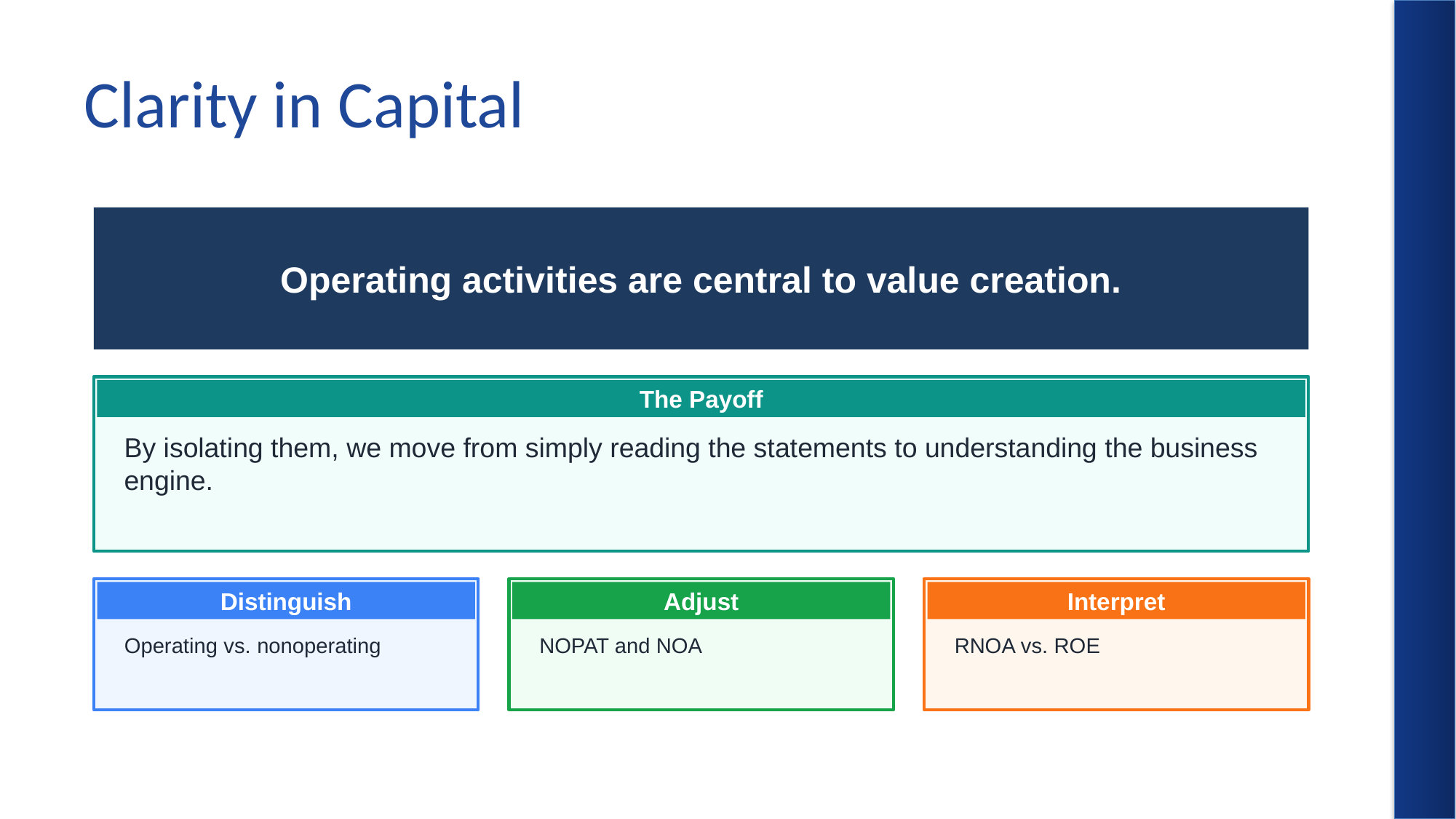

# Clarity in Capital

Operating activities are central to value creation.

The Payoff
By isolating them, we move from simply reading the statements to understanding the business engine.

Distinguish

Adjust

Interpret
Operating vs. nonoperating
NOPAT and NOA
RNOA vs. ROE